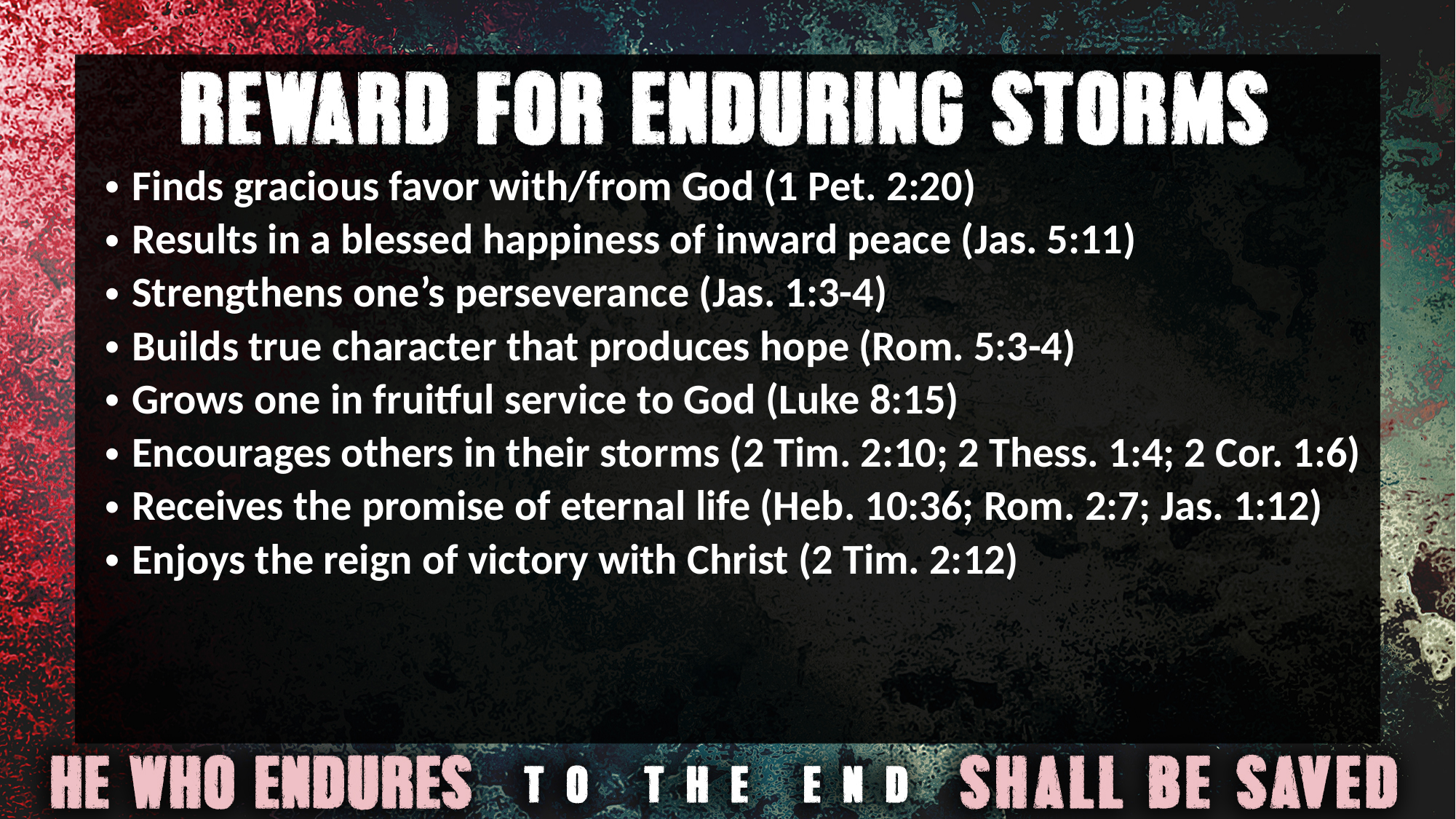

Finds gracious favor with/from God (1 Pet. 2:20)
Results in a blessed happiness of inward peace (Jas. 5:11)
Strengthens one’s perseverance (Jas. 1:3-4)
Builds true character that produces hope (Rom. 5:3-4)
Grows one in fruitful service to God (Luke 8:15)
Encourages others in their storms (2 Tim. 2:10; 2 Thess. 1:4; 2 Cor. 1:6)
Receives the promise of eternal life (Heb. 10:36; Rom. 2:7; Jas. 1:12)
Enjoys the reign of victory with Christ (2 Tim. 2:12)